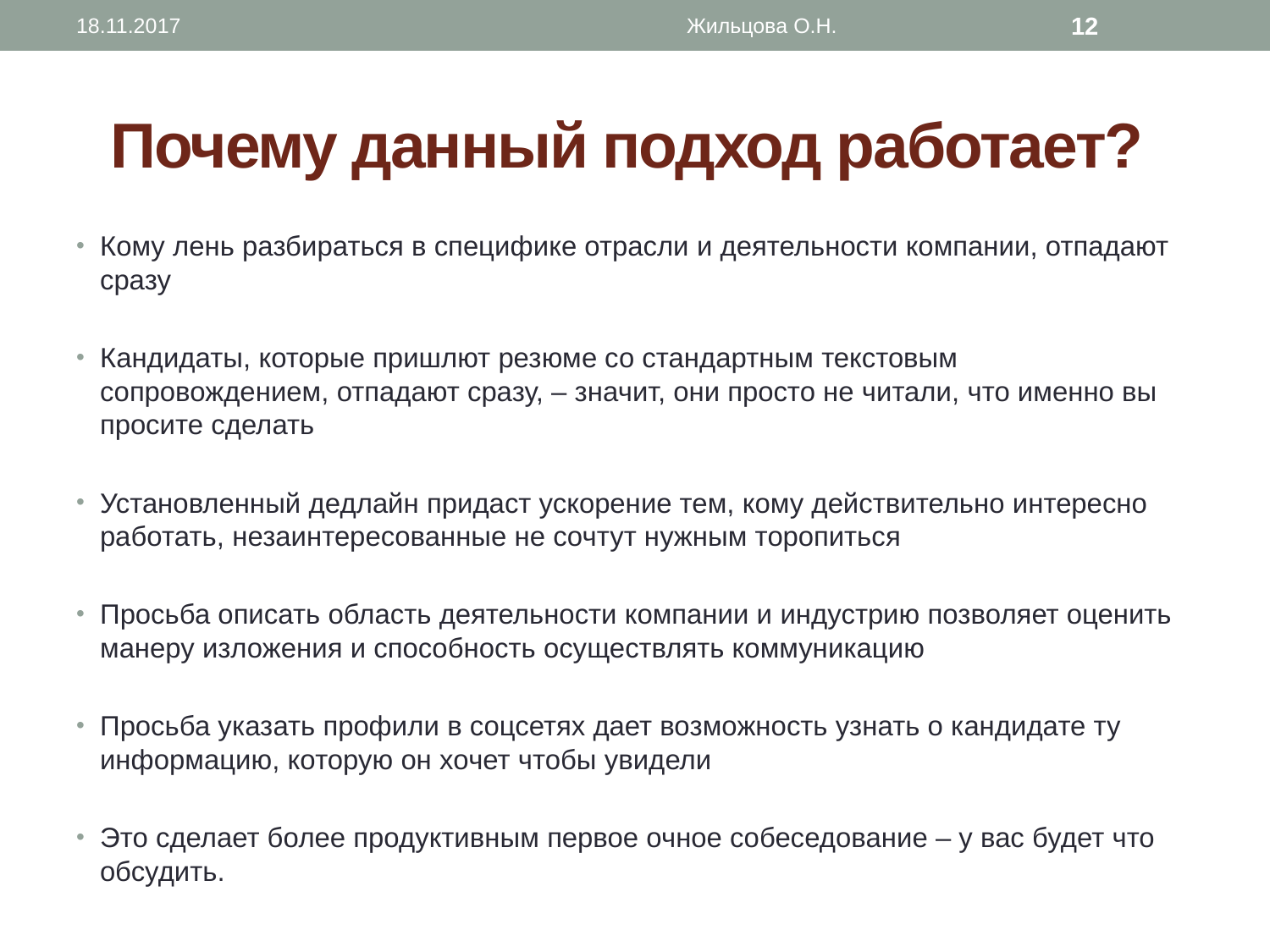

18.11.2017
Жильцова О.Н.
12
# Почему данный подход работает?
Кому лень разбираться в специфике отрасли и деятельности компании, отпадают сразу

Кандидаты, которые пришлют резюме со стандартным текстовым сопровождением, отпадают сразу, – значит, они просто не читали, что именно вы просите сделать

Установленный дедлайн придаст ускорение тем, кому действительно интересно работать, незаинтересованные не сочтут нужным торопиться

Просьба описать область деятельности компании и индустрию позволяет оценить манеру изложения и способность осуществлять коммуникацию

Просьба указать профили в соцсетях дает возможность узнать о кандидате ту информацию, которую он хочет чтобы увидели

Это сделает более продуктивным первое очное собеседование – у вас будет что обсудить.